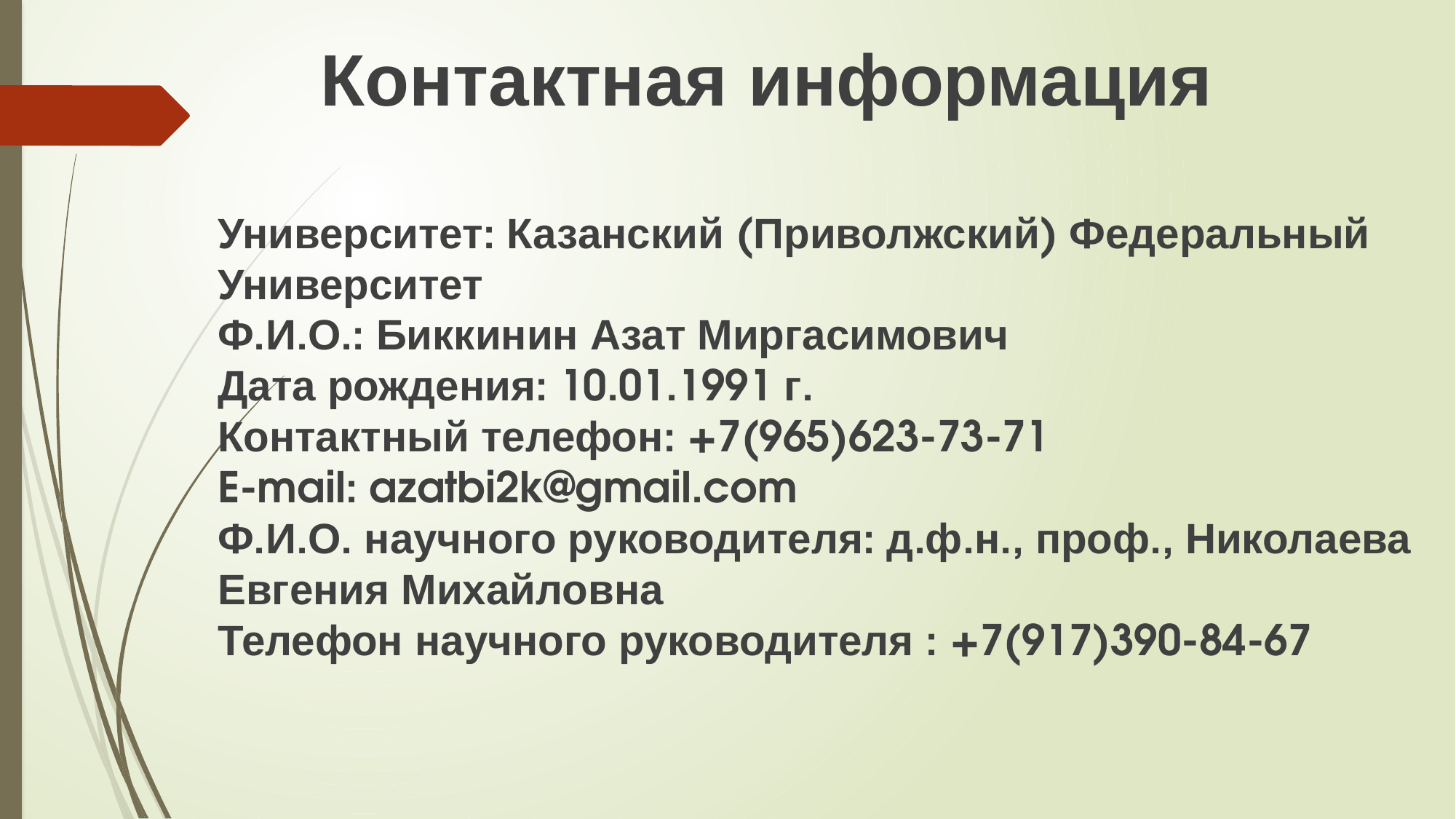

# Контактная информация
Университет: Казанский (Приволжский) Федеральный Университет
Ф.И.О.: Биккинин Азат Миргасимович
Дата рождения: 10.01.1991 г.
Контактный телефон: +7(965)623-73-71
E-mail: azatbi2k@gmail.com
Ф.И.О. научного руководителя: д.ф.н., проф., Николаева Евгения Михайловна
Телефон научного руководителя : +7(917)390-84-67